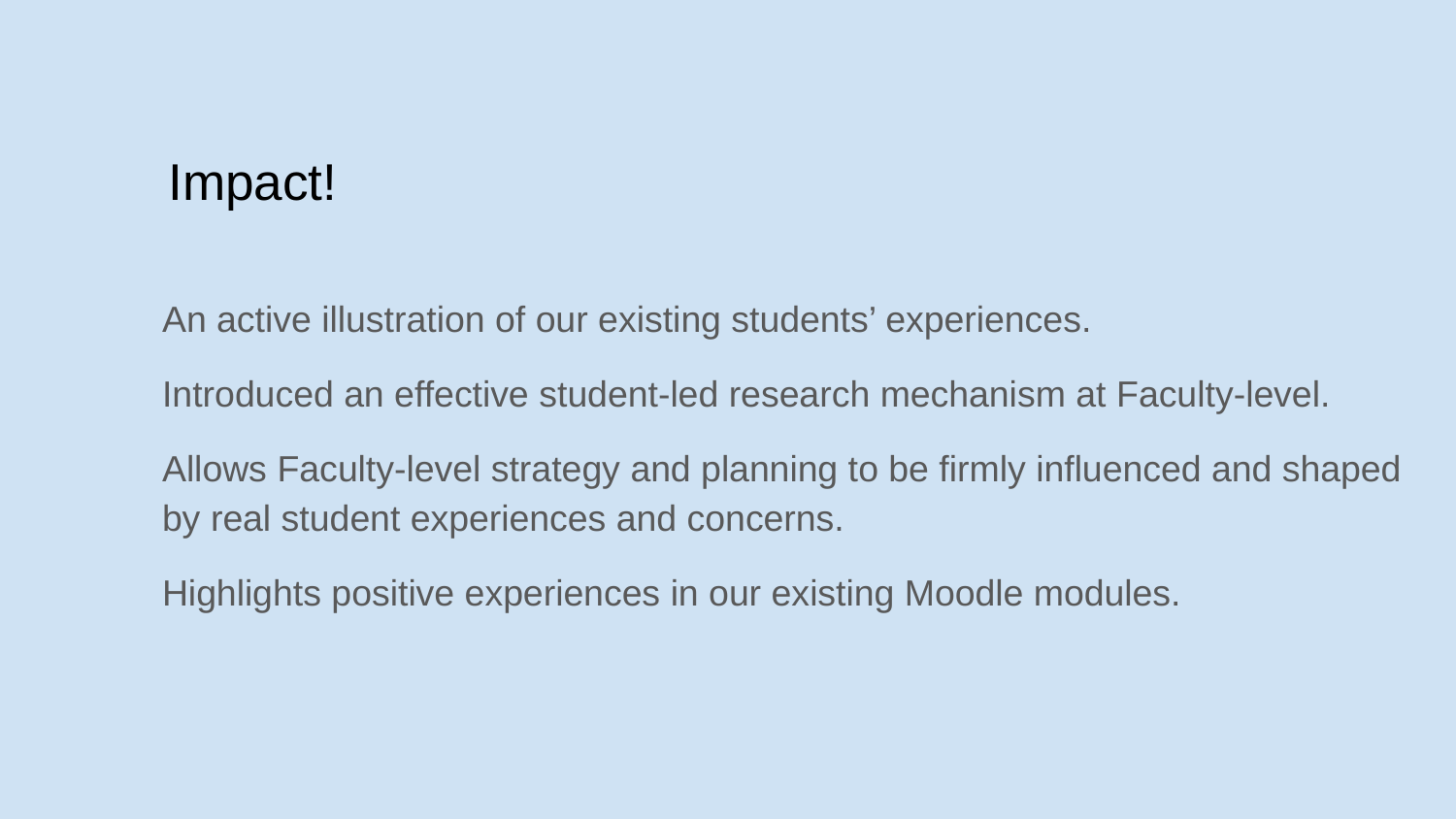

# Impact!

An active illustration of our existing students’ experiences.
Introduced an effective student-led research mechanism at Faculty-level.
Allows Faculty-level strategy and planning to be firmly influenced and shaped by real student experiences and concerns.
Highlights positive experiences in our existing Moodle modules.